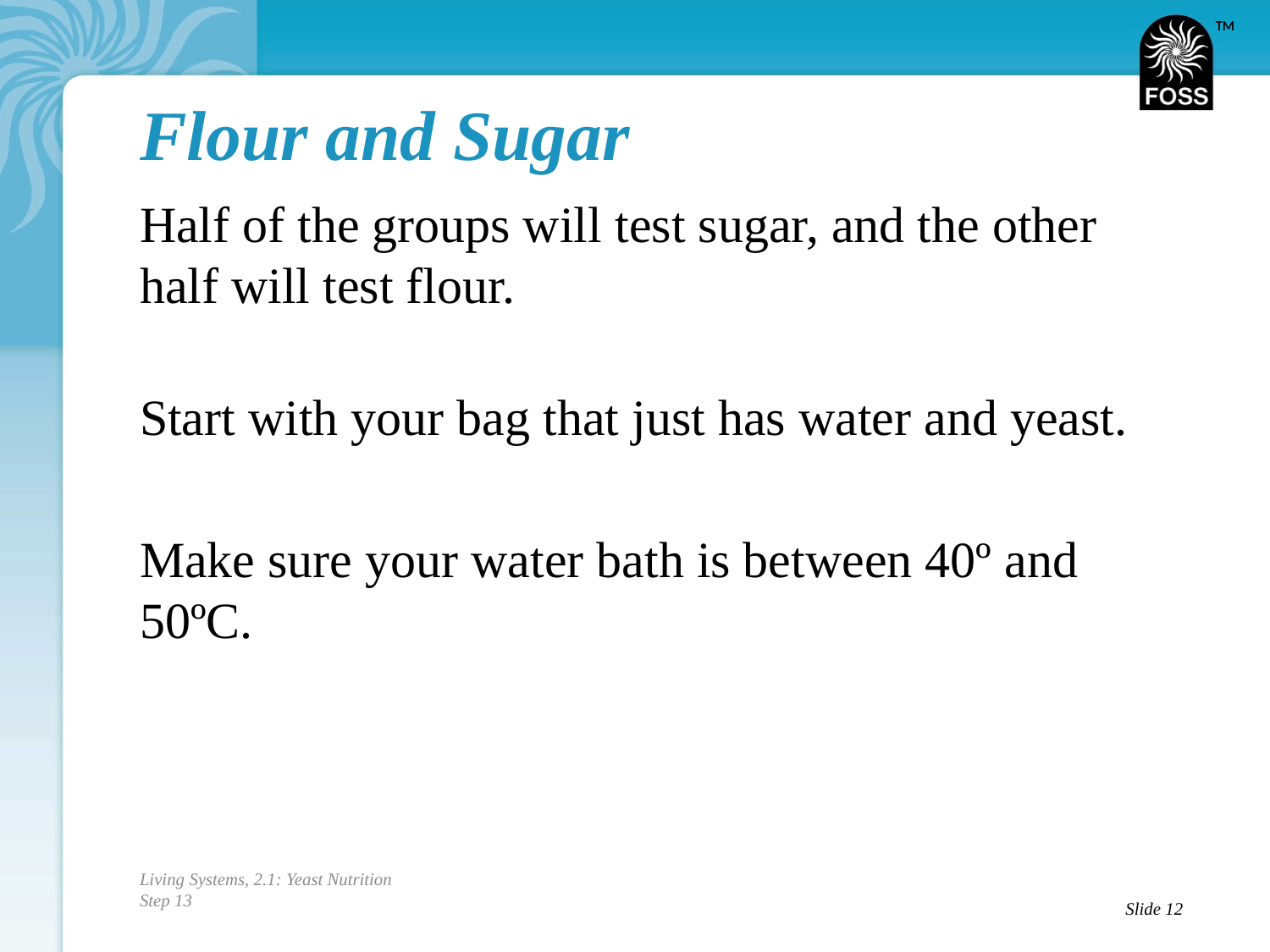

# Flour and Sugar
Half of the groups will test sugar, and the other half will test flour.
Start with your bag that just has water and yeast.

Make sure your water bath is between 40º and 50ºC.

Living Systems, 2.1: Yeast Nutrition
Step 13
Slide 12